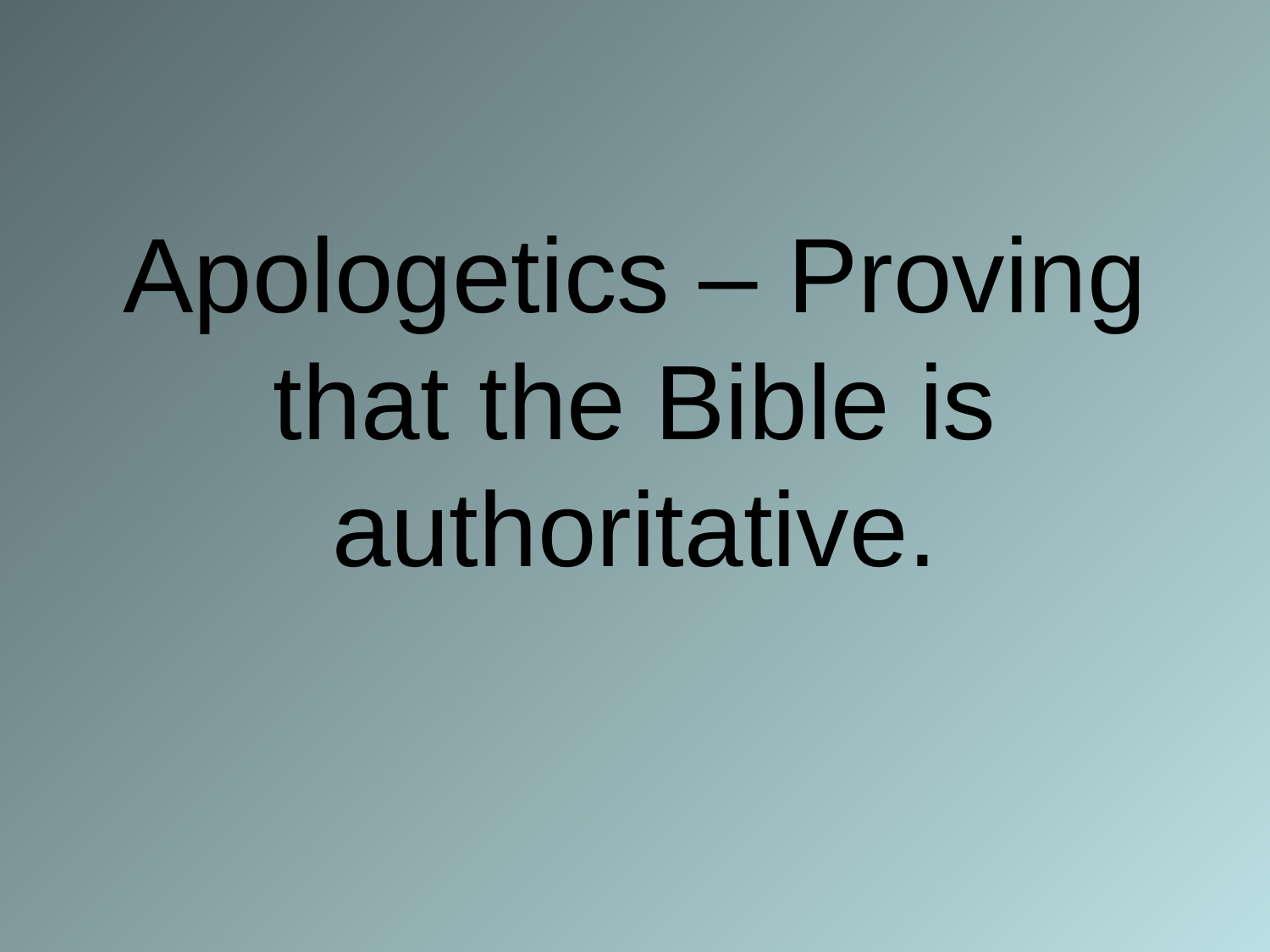

# Apologetics – Proving that the Bible is authoritative.